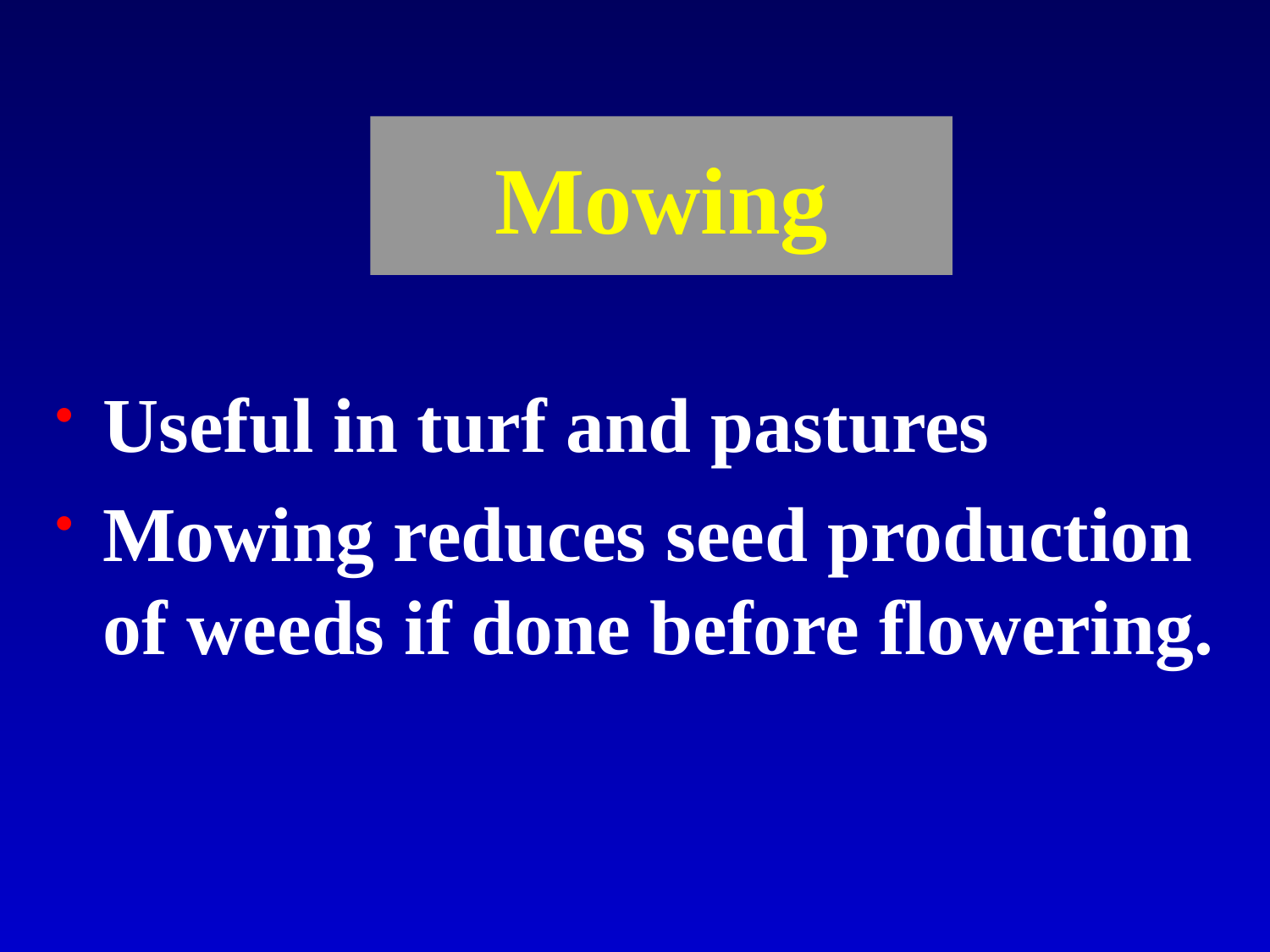

# Mowing

Useful in turf and pastures
Mowing reduces seed production of weeds if done before flowering.